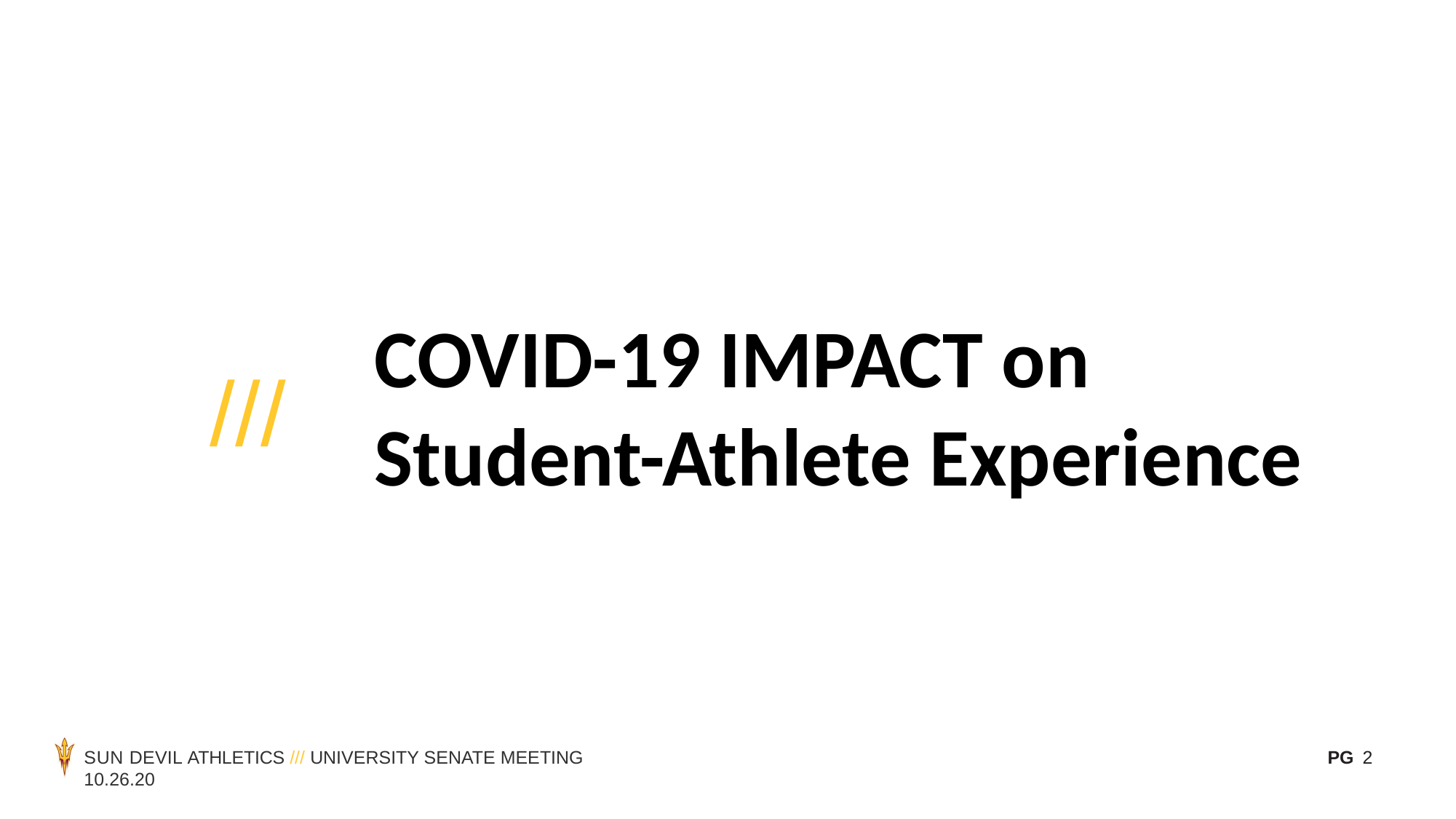

COVID-19 IMPACT on Student-Athlete Experience
///

SUN DEVIL ATHLETICS /// UNIVERSITY SENATE MEETING 10.26.20
PG 2